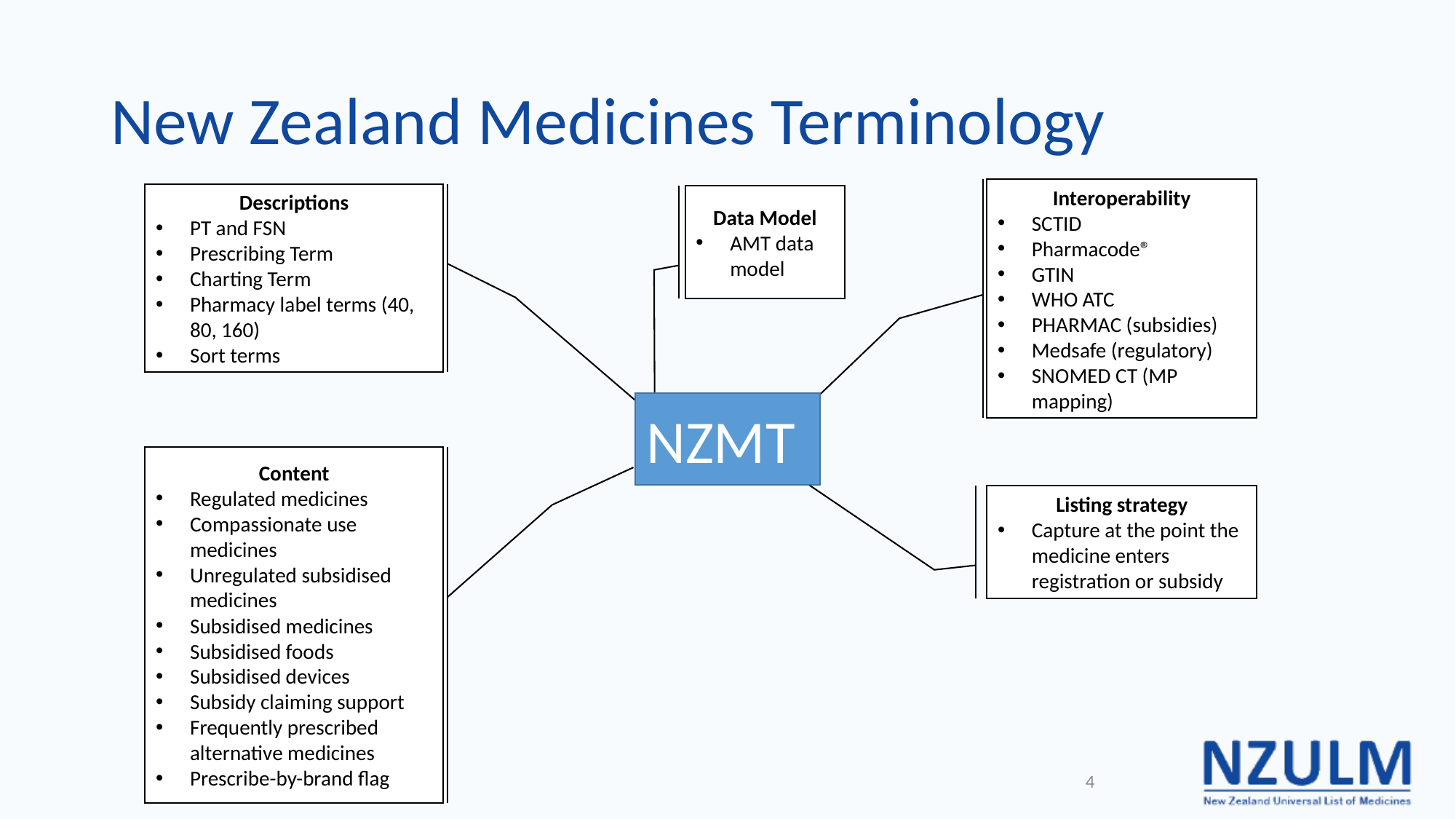

# New Zealand Medicines Terminology
Interoperability
SCTID
Pharmacode®
GTIN
WHO ATC
PHARMAC (subsidies)
Medsafe (regulatory)
SNOMED CT (MP mapping)
Descriptions
PT and FSN
Prescribing Term
Charting Term
Pharmacy label terms (40, 80, 160)
Sort terms
Data Model
AMT data model
NZMT
Content
Regulated medicines
Compassionate use medicines
Unregulated subsidised medicines
Subsidised medicines
Subsidised foods
Subsidised devices
Subsidy claiming support
Frequently prescribed alternative medicines
Prescribe-by-brand flag
Listing strategy
Capture at the point the medicine enters registration or subsidy
4